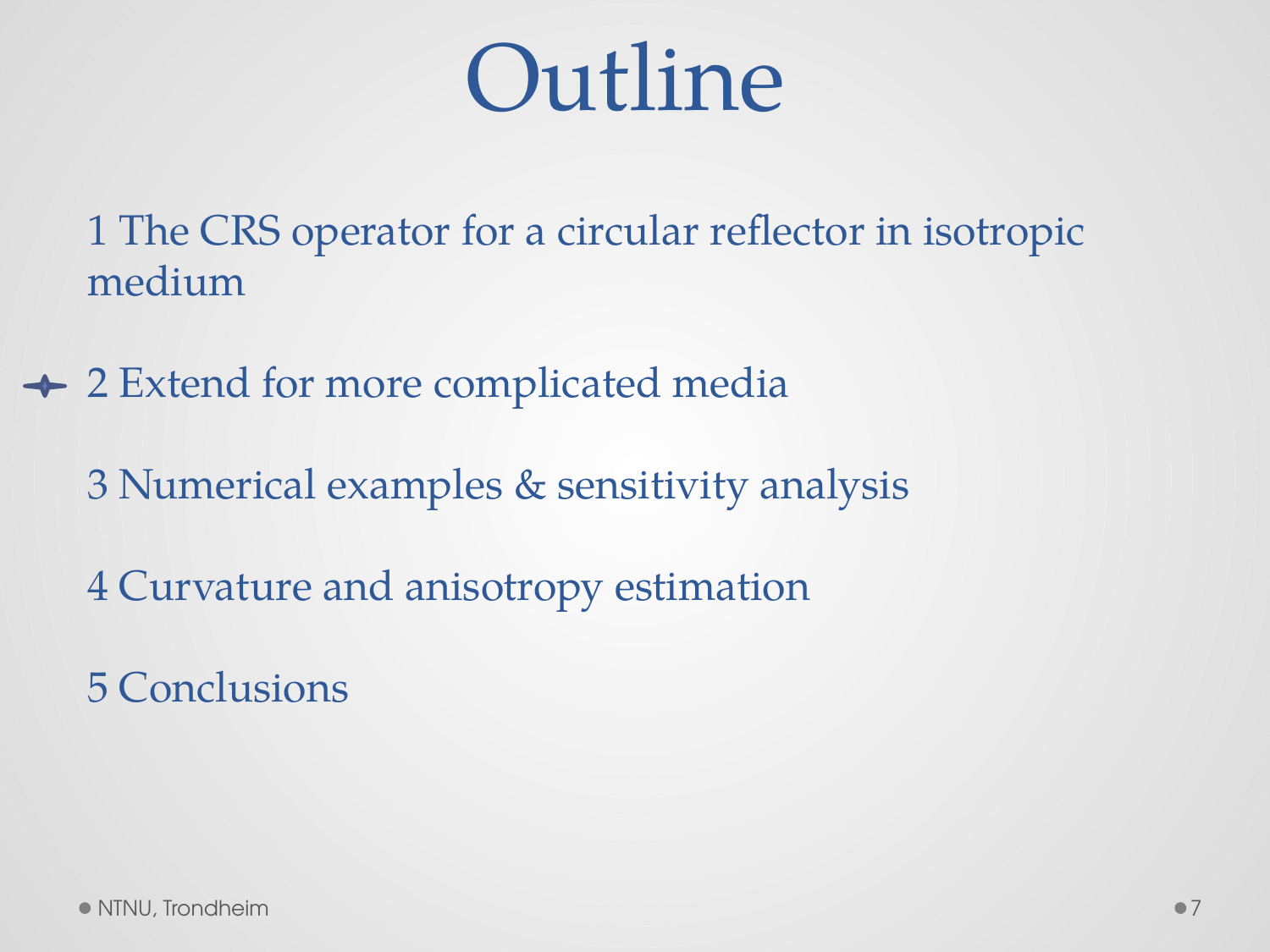

# Outline
1 The CRS operator for a circular reflector in isotropic medium

2 Extend for more complicated media

3 Numerical examples & sensitivity analysis

4 Curvature and anisotropy estimation

5 Conclusions

NTNU, Trondheim
7